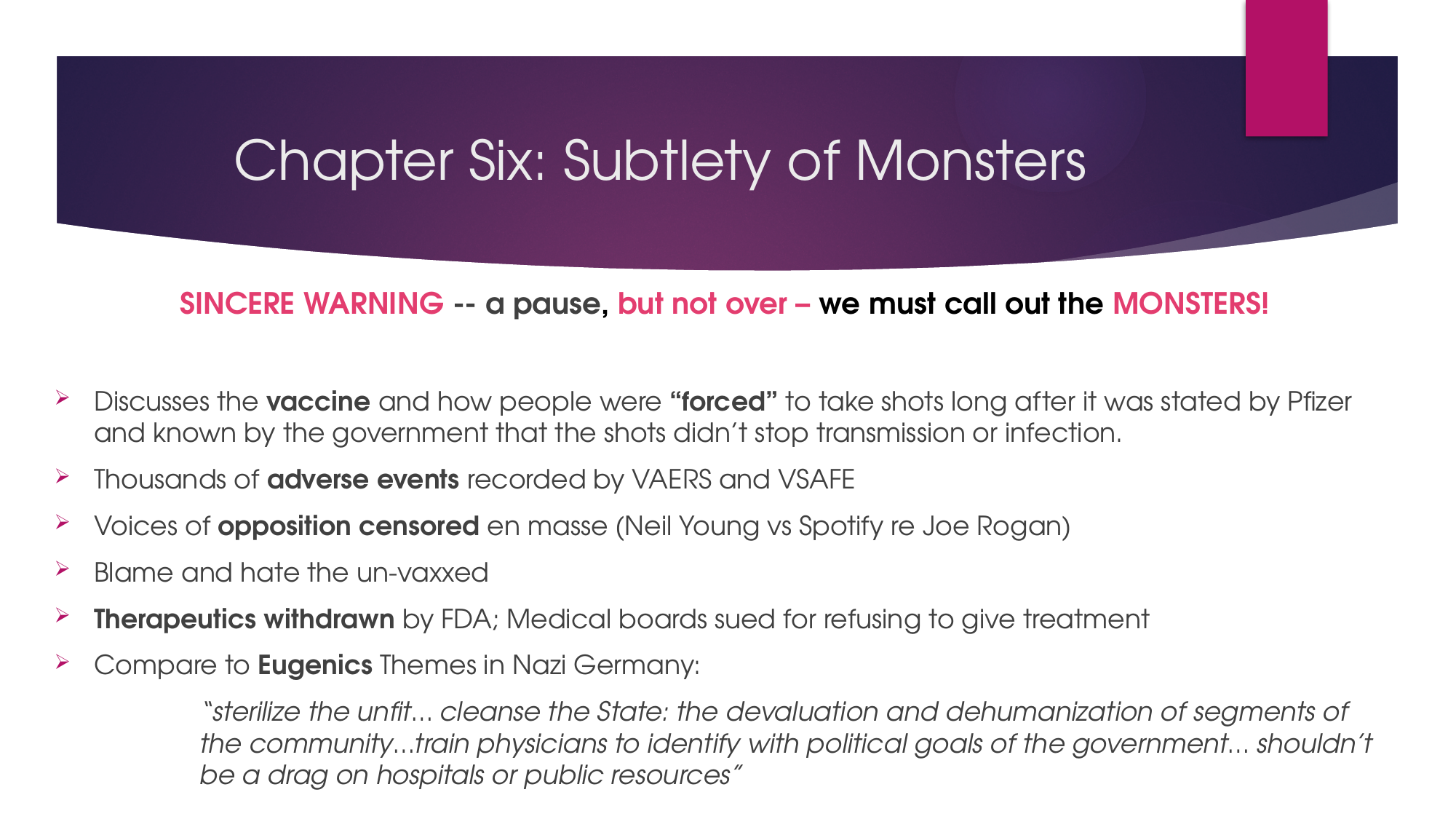

# Chapter Six: Subtlety of Monsters
SINCERE WARNING -- a pause, but not over – we must call out the MONSTERS!

Discusses the vaccine and how people were “forced” to take shots long after it was stated by Pfizer and known by the government that the shots didn’t stop transmission or infection.
Thousands of adverse events recorded by VAERS and VSAFE
Voices of opposition censored en masse (Neil Young vs Spotify re Joe Rogan)
Blame and hate the un-vaxxed
Therapeutics withdrawn by FDA; Medical boards sued for refusing to give treatment
Compare to Eugenics Themes in Nazi Germany:
“sterilize the unfit… cleanse the State: the devaluation and dehumanization of segments of the community…train physicians to identify with political goals of the government… shouldn’t be a drag on hospitals or public resources”